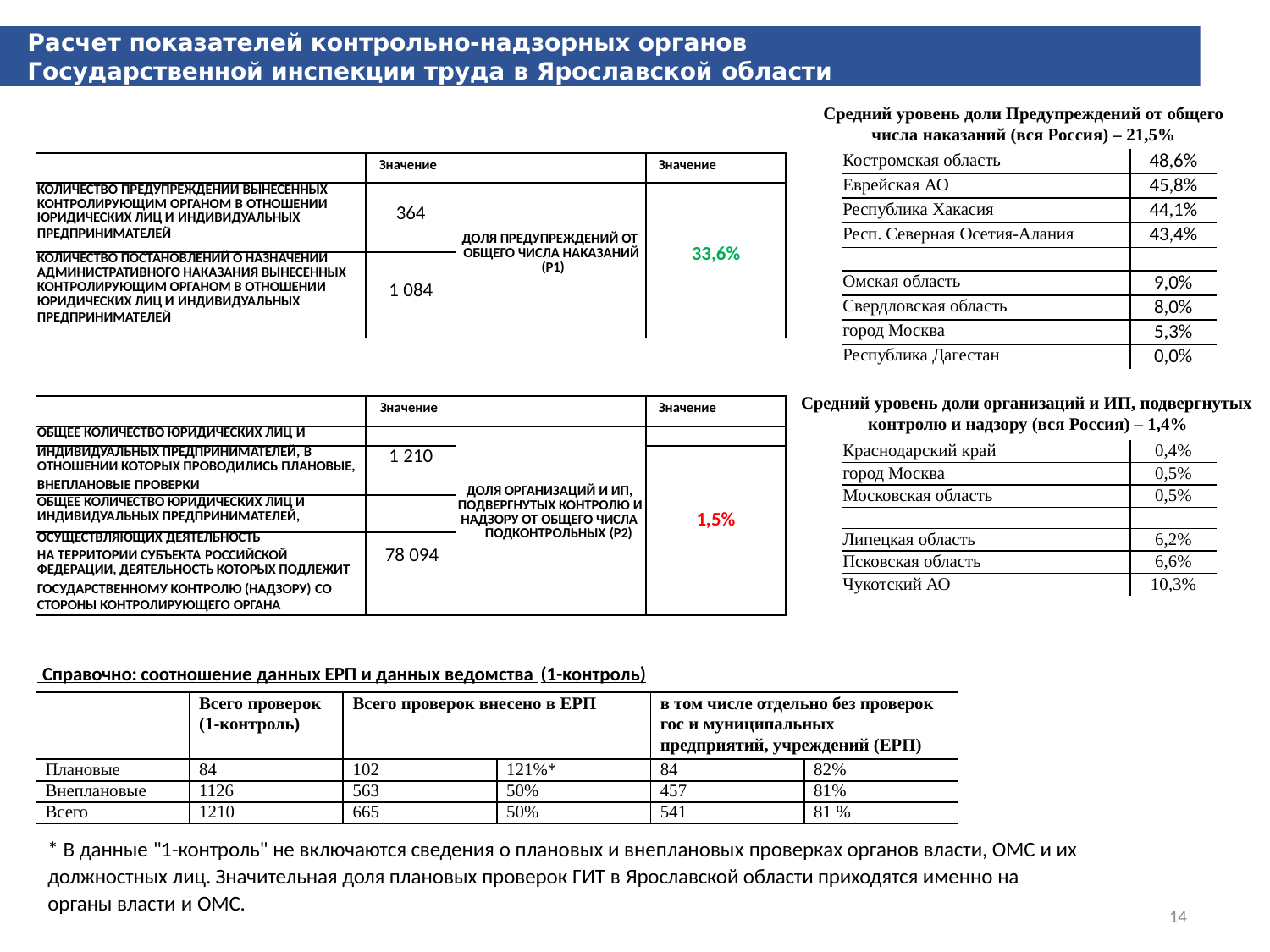

Расчет показателей контрольно-надзорных органов  Государственной инспекции труда в Ярославской области
Средний уровень доли Предупреждений от общего  числа наказаний (вся Россия) – 21,5%
| Костромская область | 48,6% |
| --- | --- |
| Еврейская АО | 45,8% |
| Республика Хакасия | 44,1% |
| Респ. Северная Осетия-Алания | 43,4% |
|  |  |
| Омская область | 9,0% |
| Свердловская область | 8,0% |
| город Москва | 5,3% |
| Республика Дагестан | 0,0% |
|  | Значение |  | Значение |
| --- | --- | --- | --- |
| КОЛИЧЕСТВО ПРЕДУПРЕЖДЕНИЙ ВЫНЕСЕННЫХ КОНТРОЛИРУЮЩИМ ОРГАНОМ В ОТНОШЕНИИ ЮРИДИЧЕСКИХ ЛИЦ И ИНДИВИДУАЛЬНЫХ ПРЕДПРИНИМАТЕЛЕЙ | 364 | ДОЛЯ ПРЕДУПРЕЖДЕНИЙ ОТ ОБЩЕГО ЧИСЛА НАКАЗАНИЙ (P1) | 33,6% |
| КОЛИЧЕСТВО ПОСТАНОВЛЕНИЙ О НАЗНАЧЕНИИ АДМИНИСТРАТИВНОГО НАКАЗАНИЯ ВЫНЕСЕННЫХ КОНТРОЛИРУЮЩИМ ОРГАНОМ В ОТНОШЕНИИ ЮРИДИЧЕСКИХ ЛИЦ И ИНДИВИДУАЛЬНЫХ ПРЕДПРИНИМАТЕЛЕЙ | 1 084 |  |  |
Средний уровень доли организаций и ИП, подвергнутых  контролю и надзору (вся Россия) – 1,4%
|  | Значение |  | Значение |
| --- | --- | --- | --- |
| ОБЩЕЕ КОЛИЧЕСТВО ЮРИДИЧЕСКИХ ЛИЦ И |  | ДОЛЯ ОРГАНИЗАЦИЙ И ИП, ПОДВЕРГНУТЫХ КОНТРОЛЮ И НАДЗОРУ ОТ ОБЩЕГО ЧИСЛА ПОДКОНТРОЛЬНЫХ (P2) |  |
| ИНДИВИДУАЛЬНЫХ ПРЕДПРИНИМАТЕЛЕЙ, В ОТНОШЕНИИ КОТОРЫХ ПРОВОДИЛИСЬ ПЛАНОВЫЕ, | 1 210 |  |  |
| ВНЕПЛАНОВЫЕ ПРОВЕРКИ |  |  |  |
| ОБЩЕЕ КОЛИЧЕСТВО ЮРИДИЧЕСКИХ ЛИЦ И ИНДИВИДУАЛЬНЫХ ПРЕДПРИНИМАТЕЛЕЙ, |  |  | 1,5% |
| ОСУЩЕСТВЛЯЮЩИХ ДЕЯТЕЛЬНОСТЬ |  |  |  |
| НА ТЕРРИТОРИИ СУБЪЕКТА РОССИЙСКОЙ ФЕДЕРАЦИИ, ДЕЯТЕЛЬНОСТЬ КОТОРЫХ ПОДЛЕЖИТ | 78 094 |  |  |
| ГОСУДАРСТВЕННОМУ КОНТРОЛЮ (НАДЗОРУ) СО |  |  |  |
| СТОРОНЫ КОНТРОЛИРУЮЩЕГО ОРГАНА |  |  |  |
| Краснодарский край | 0,4% |
| --- | --- |
| город Москва | 0,5% |
| Московская область | 0,5% |
|  |  |
| Липецкая область | 6,2% |
| Псковская область | 6,6% |
| Чукотский АО | 10,3% |
 Справочно: соотношение данных ЕРП и данных ведомства (1-контроль)
|  | Всего проверок (1-контроль) | Всего проверок внесено в ЕРП |  | в том числе отдельно без проверок гос и муниципальных предприятий, учреждений (ЕРП) |  |
| --- | --- | --- | --- | --- | --- |
| Плановые | 84 | 102 | 121%\* | 84 | 82% |
| Внеплановые | 1126 | 563 | 50% | 457 | 81% |
| Всего | 1210 | 665 | 50% | 541 | 81 % |
* В данные "1-контроль" не включаются сведения о плановых и внеплановых проверках органов власти, ОМС и их  должностных лиц. Значительная доля плановых проверок ГИТ в Ярославской области приходятся именно на  органы власти и ОМС.
14